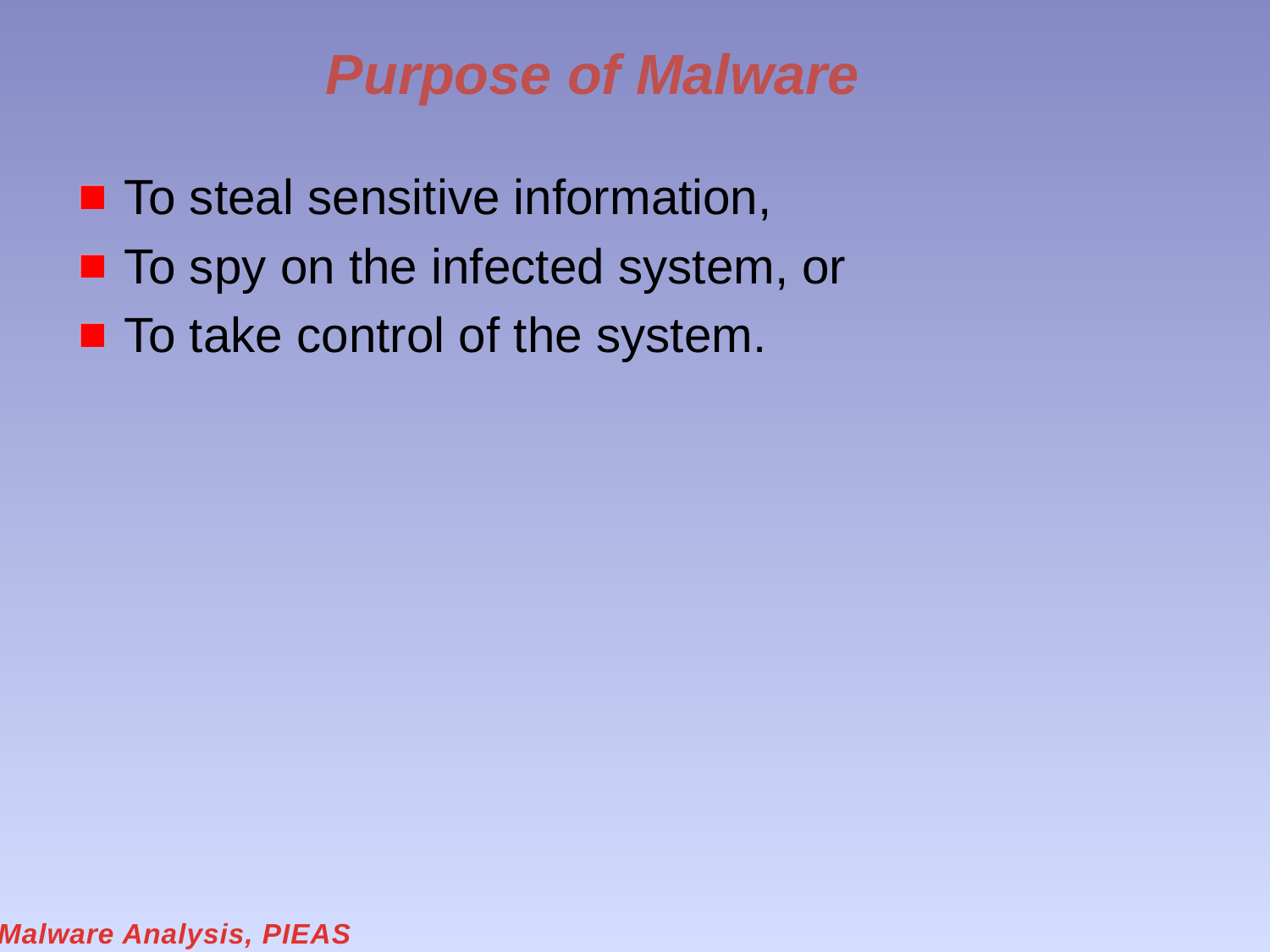

# Purpose of Malware
To steal sensitive information,
To spy on the infected system, or
To take control of the system.